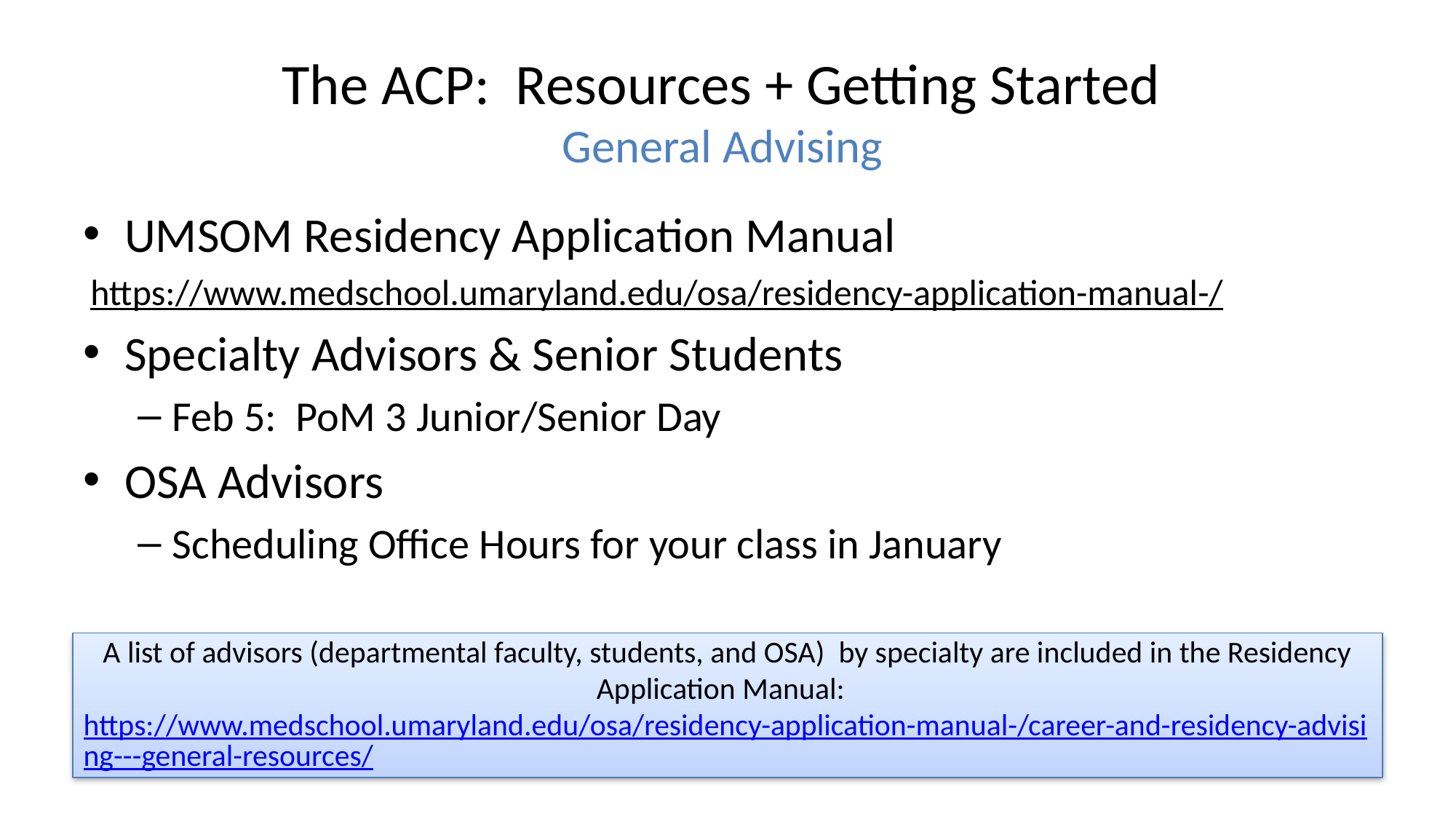

# The ACP:  Resources + Getting Started General Advising
UMSOM Residency Application Manual
https://www.medschool.umaryland.edu/osa/residency-application-manual-/
Specialty Advisors & Senior Students
Feb 5:  PoM 3 Junior/Senior Day
OSA Advisors
Scheduling Office Hours for your class in January
A list of advisors (departmental faculty, students, and OSA)  by specialty are included in the Residency Application Manual:  https://www.medschool.umaryland.edu/osa/residency-application-manual-/career-and-residency-advising---general-resources/